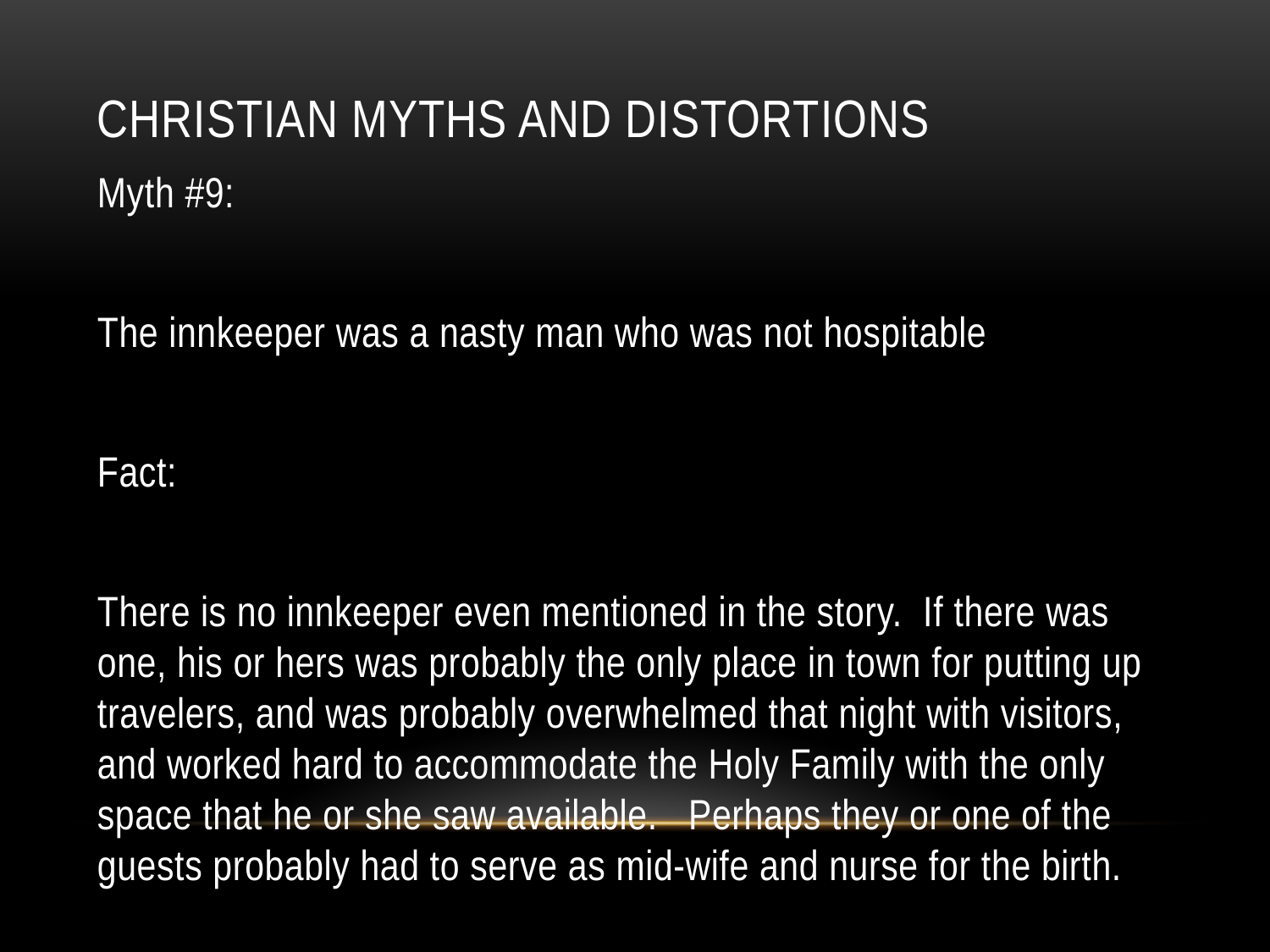

# Christian myths and distortions
Myth #9:

The innkeeper was a nasty man who was not hospitable

Fact:

There is no innkeeper even mentioned in the story.  If there was one, his or hers was probably the only place in town for putting up travelers, and was probably overwhelmed that night with visitors, and worked hard to accommodate the Holy Family with the only space that he or she saw available.   Perhaps they or one of the guests probably had to serve as mid-wife and nurse for the birth.